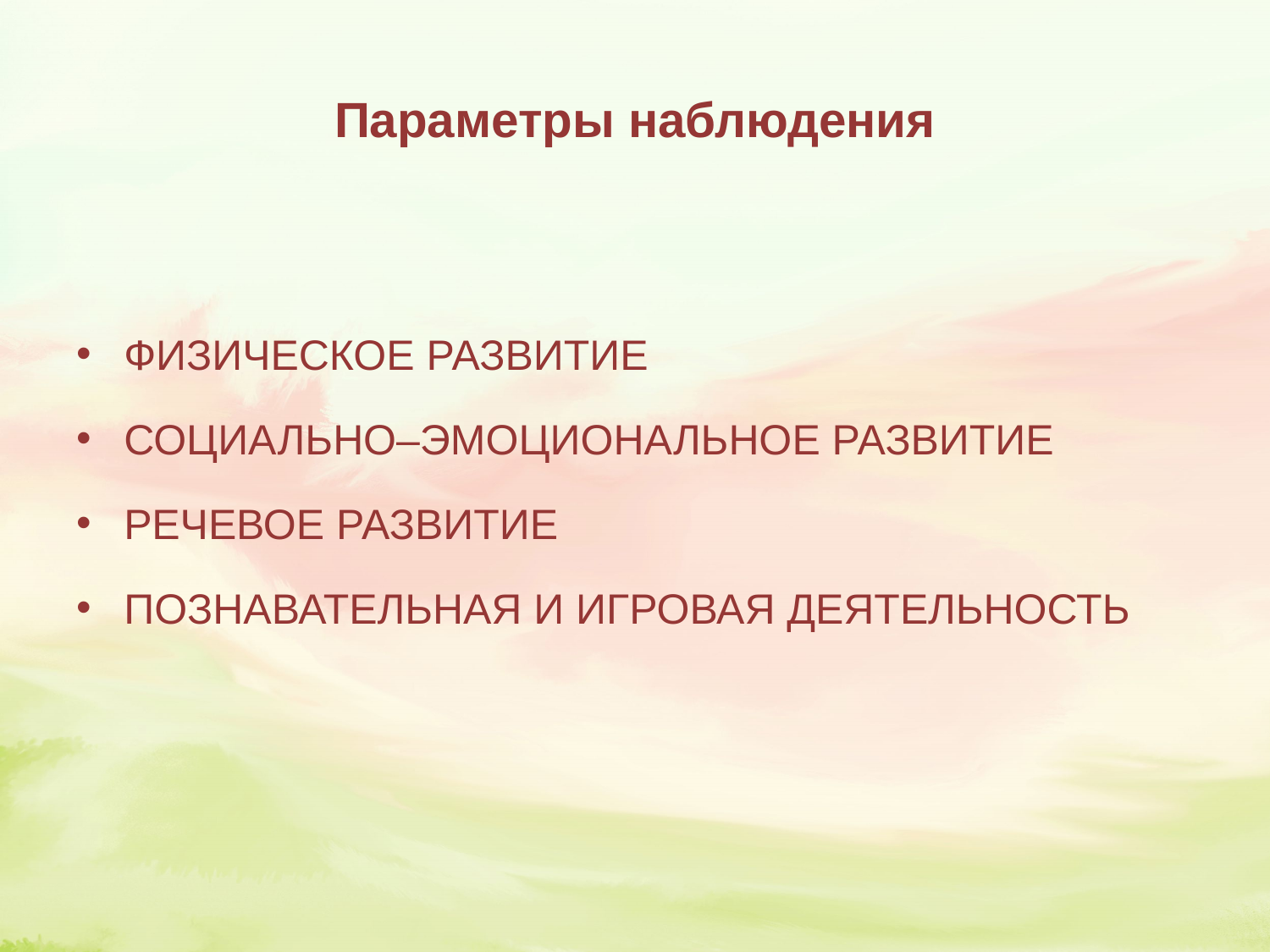

# Параметры наблюдения
ФИЗИЧЕСКОЕ РАЗВИТИЕ
СОЦИАЛЬНО–ЭМОЦИОНАЛЬНОЕ РАЗВИТИЕ
РЕЧЕВОЕ РАЗВИТИЕ
ПОЗНАВАТЕЛЬНАЯ И ИГРОВАЯ ДЕЯТЕЛЬНОСТЬ